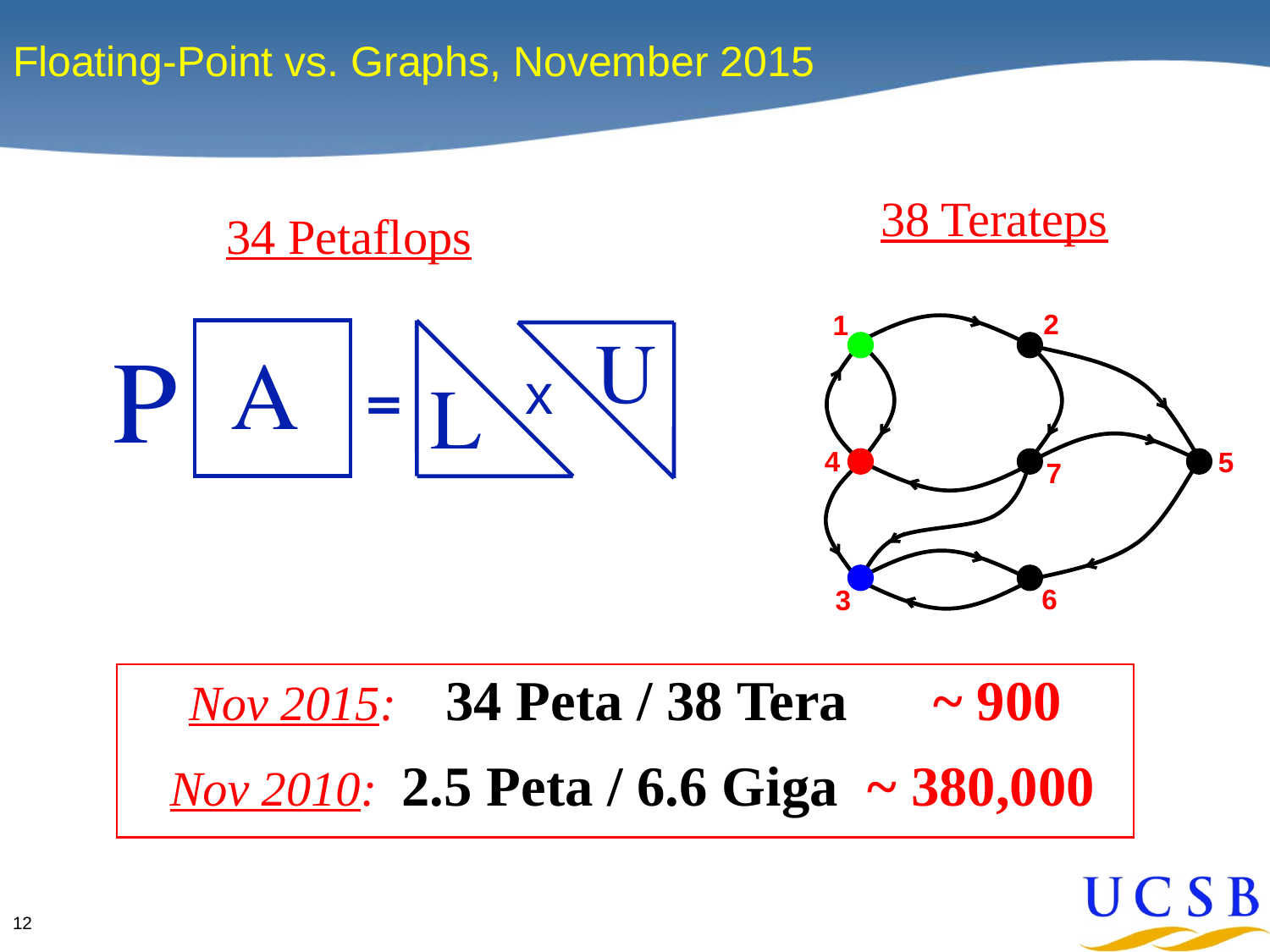

# Floating-Point vs. Graphs, November 2015
38 Terateps
34 Petaflops
2
1

4
5

7

6
3

U

P

A

L
=
x
Nov 2015:    34 Peta / 38 Tera      ~ 900
 Nov 2010:  2.5 Peta / 6.6 Giga  ~ 380,000